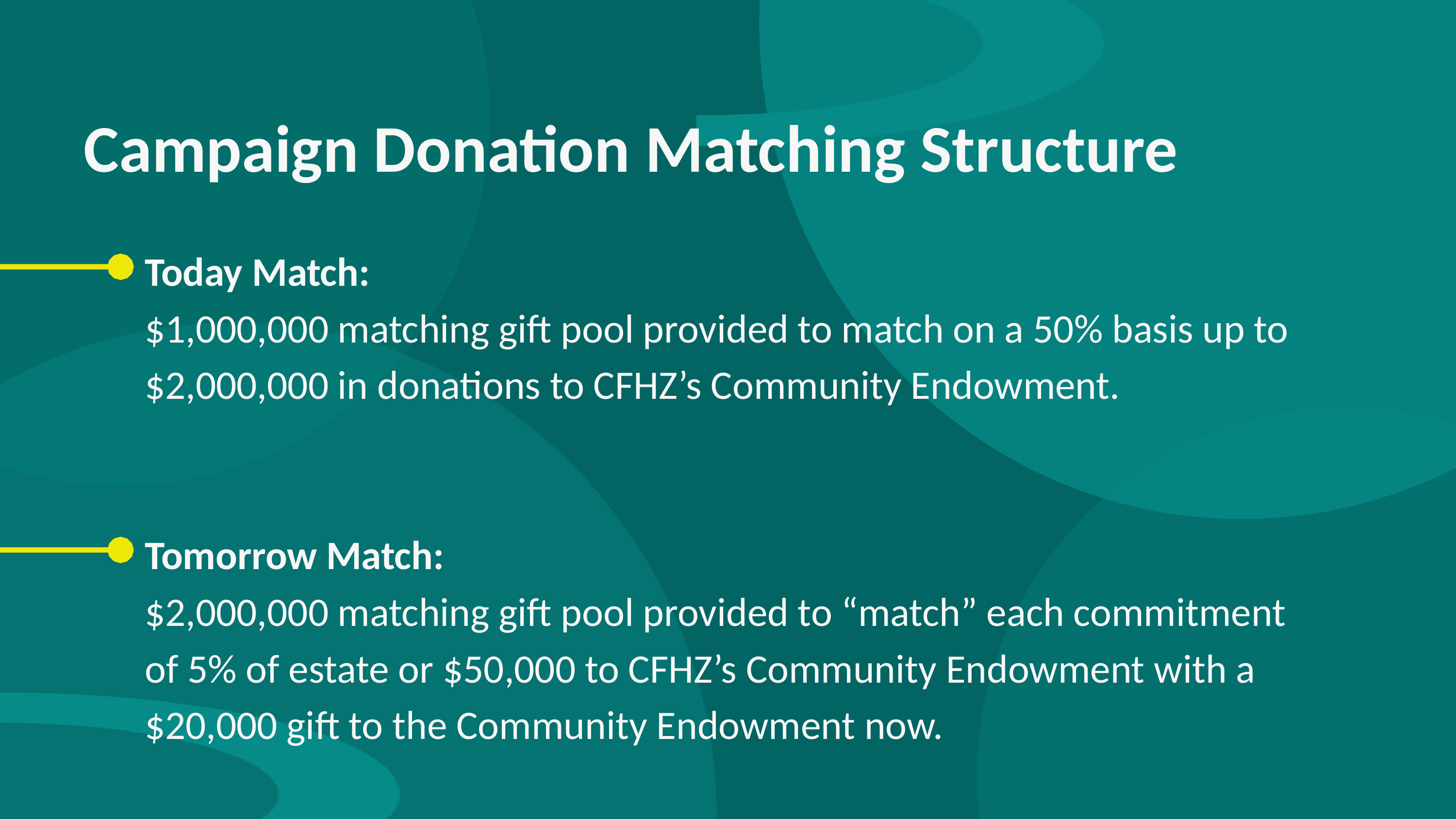

Campaign Donation Matching Structure

Today Match:
$1,000,000 matching gift pool provided to match on a 50% basis up to $2,000,000 in donations to CFHZ’s Community Endowment.

Tomorrow Match:
$2,000,000 matching gift pool provided to “match” each commitment of 5% of estate or $50,000 to CFHZ’s Community Endowment with a $20,000 gift to the Community Endowment now.